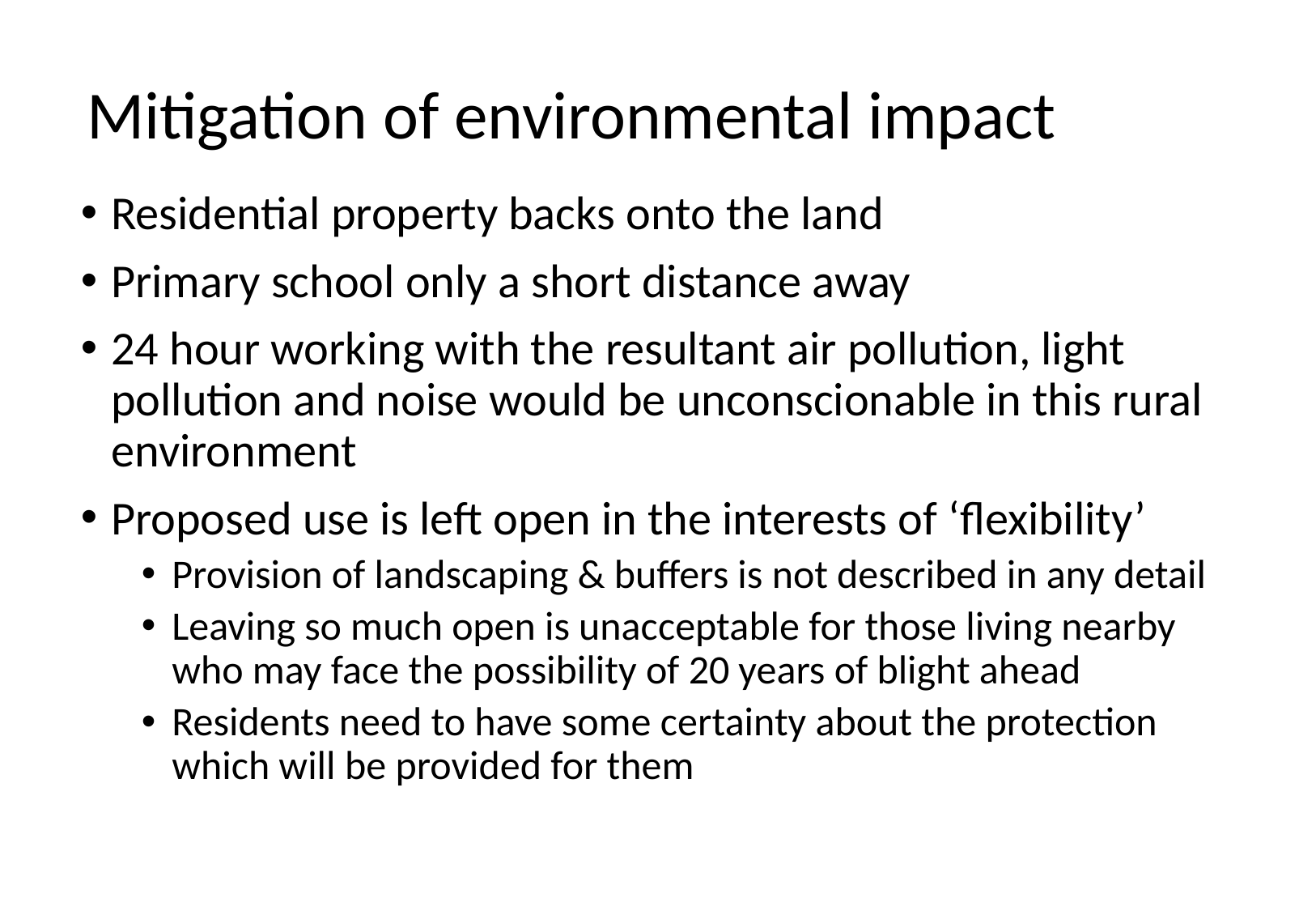

# Mitigation of environmental impact
Residential property backs onto the land
Primary school only a short distance away
24 hour working with the resultant air pollution, light pollution and noise would be unconscionable in this rural environment
Proposed use is left open in the interests of ‘flexibility’
Provision of landscaping & buffers is not described in any detail
Leaving so much open is unacceptable for those living nearby who may face the possibility of 20 years of blight ahead
Residents need to have some certainty about the protection which will be provided for them